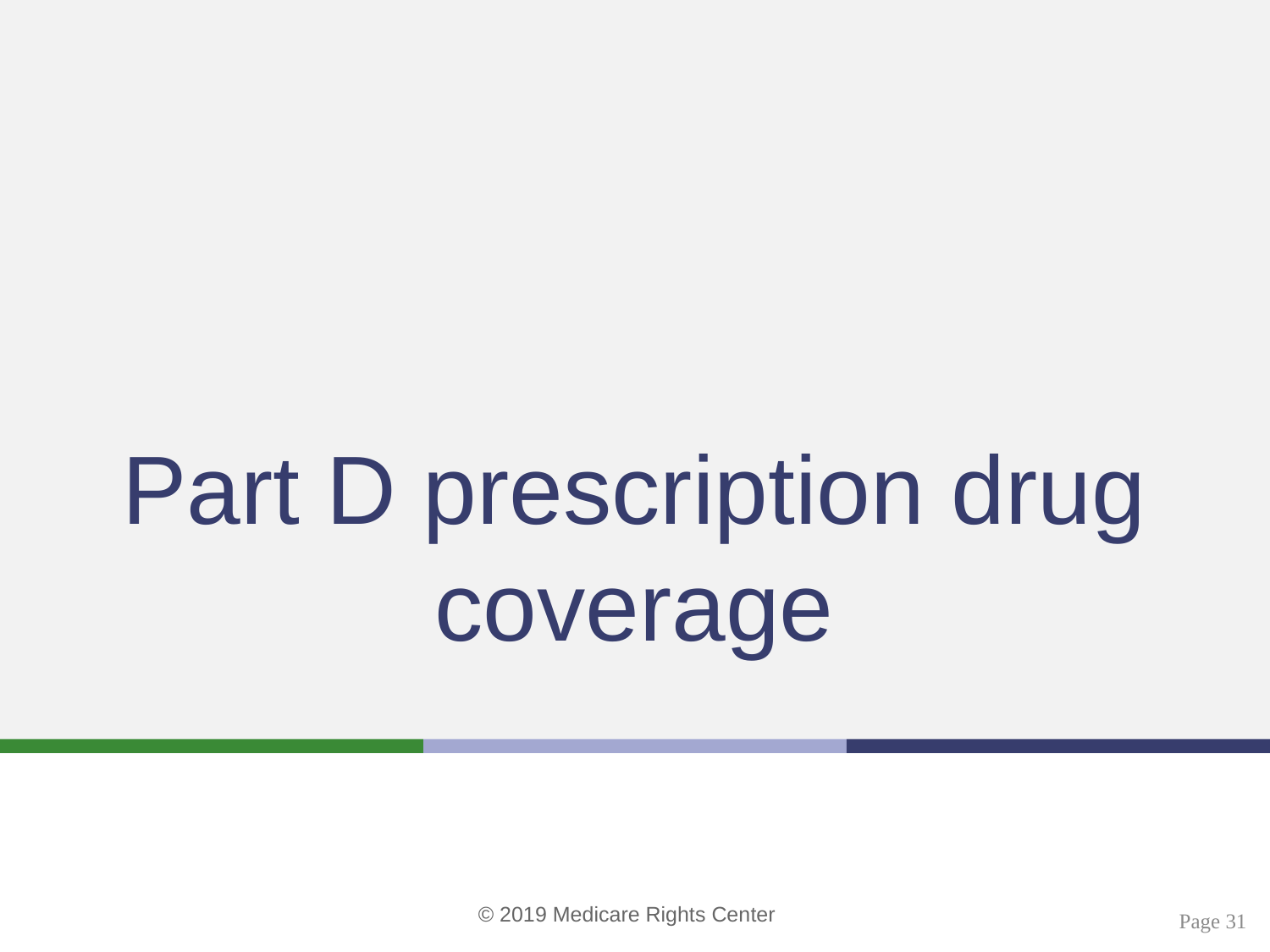

# Part D prescription drug coverage
 Page 31